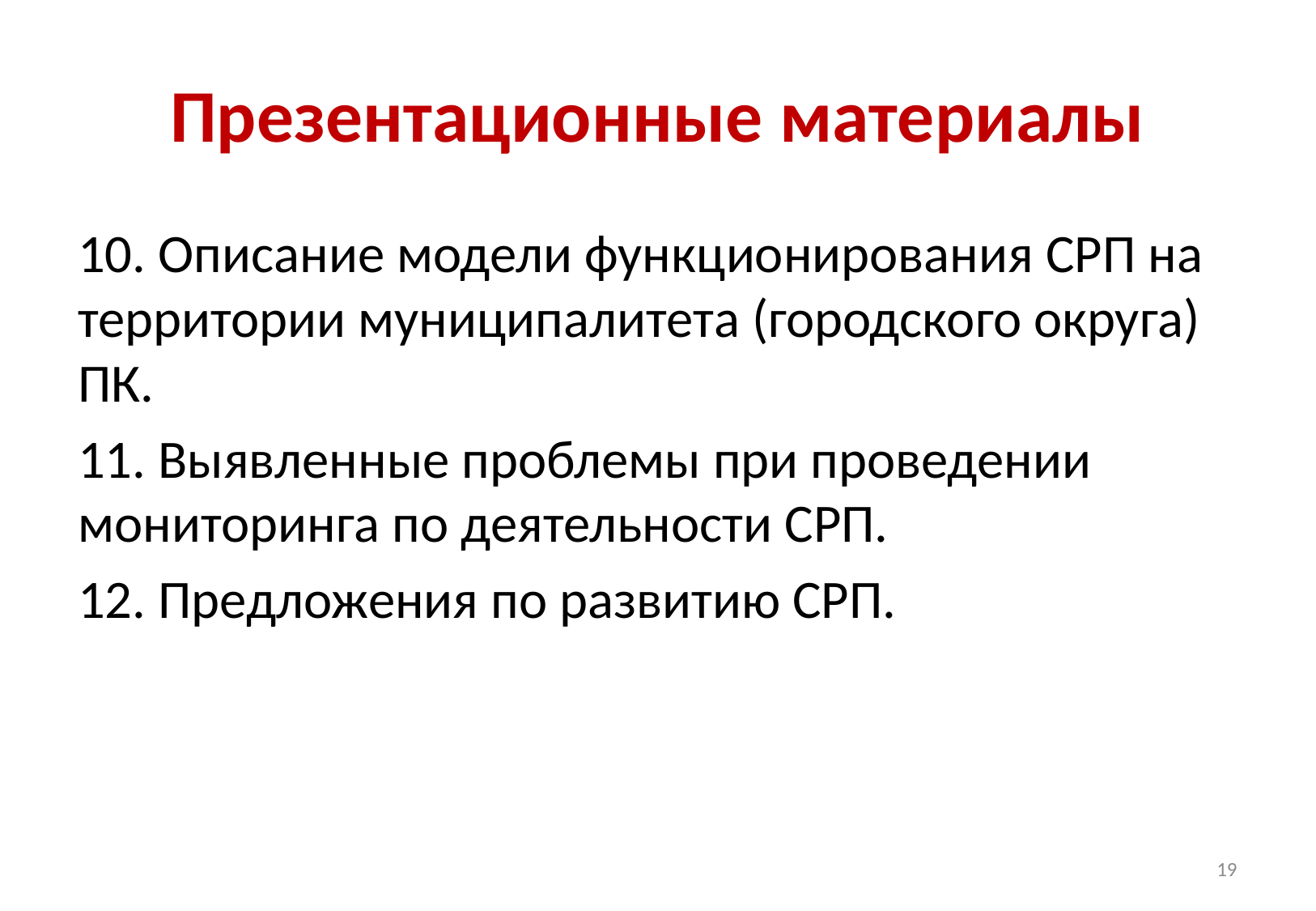

# Презентационные материалы
10. Описание модели функционирования СРП на территории муниципалитета (городского округа) ПК.
11. Выявленные проблемы при проведении мониторинга по деятельности СРП.
12. Предложения по развитию СРП.
19